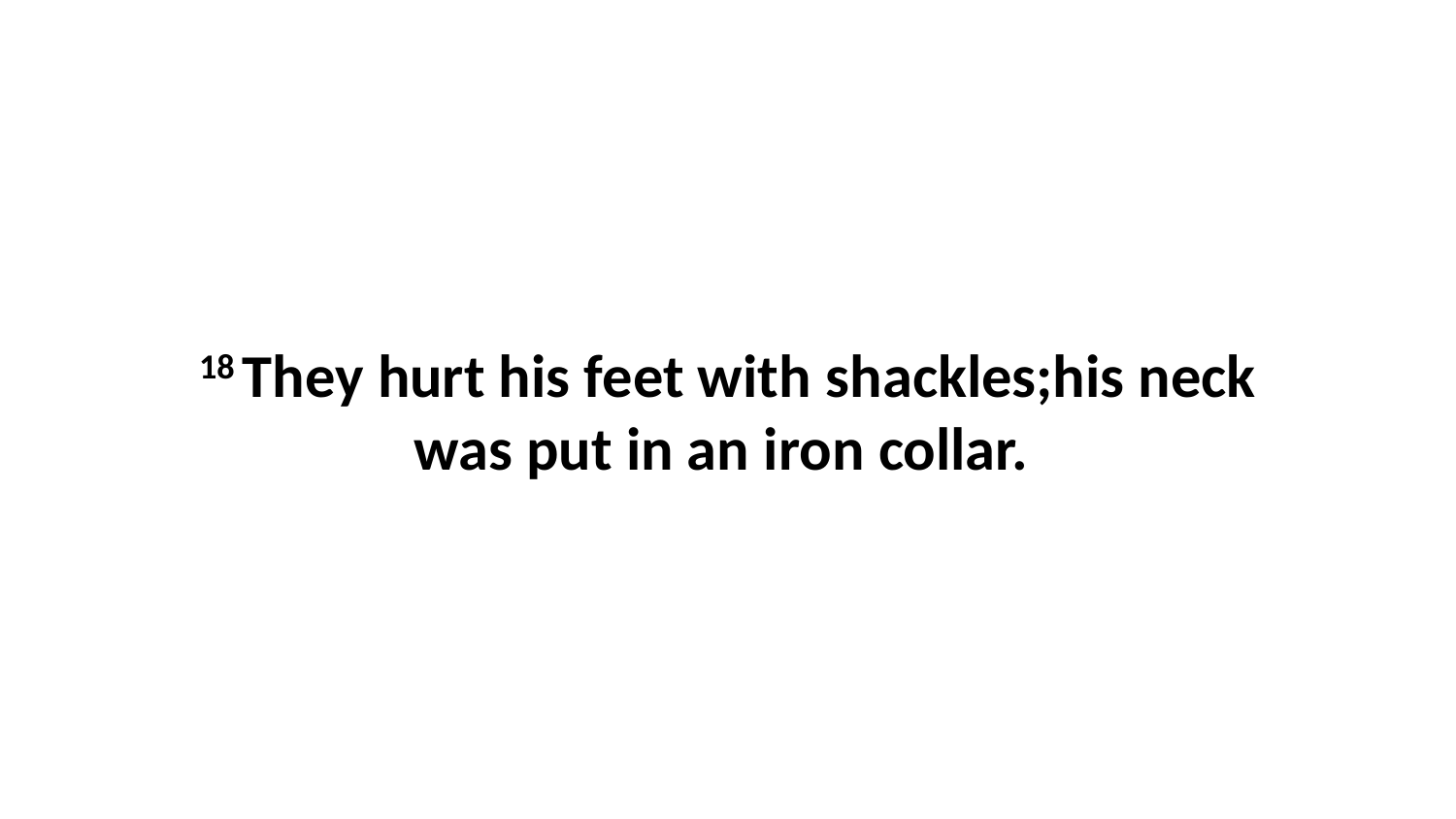

18 They hurt his feet with shackles;his neck was put in an iron collar.